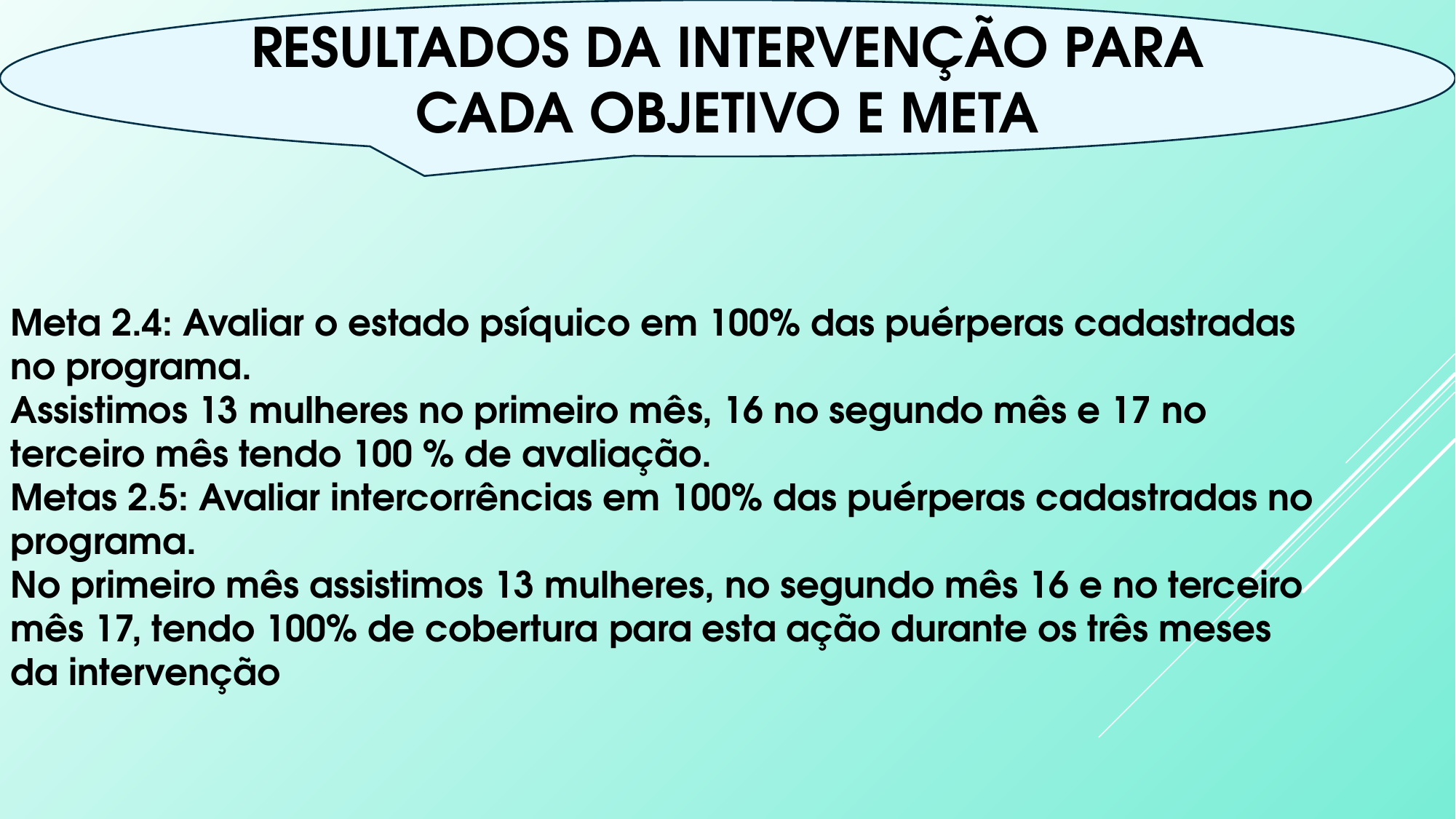

RESULTADOS DA INTERVENÇÃO PARA CADA OBJETIVO E META
Meta 2.4: Avaliar o estado psíquico em 100% das puérperas cadastradas no programa.
Assistimos 13 mulheres no primeiro mês, 16 no segundo mês e 17 no terceiro mês tendo 100 % de avaliação.
Metas 2.5: Avaliar intercorrências em 100% das puérperas cadastradas no programa.
No primeiro mês assistimos 13 mulheres, no segundo mês 16 e no terceiro mês 17, tendo 100% de cobertura para esta ação durante os três meses da intervenção